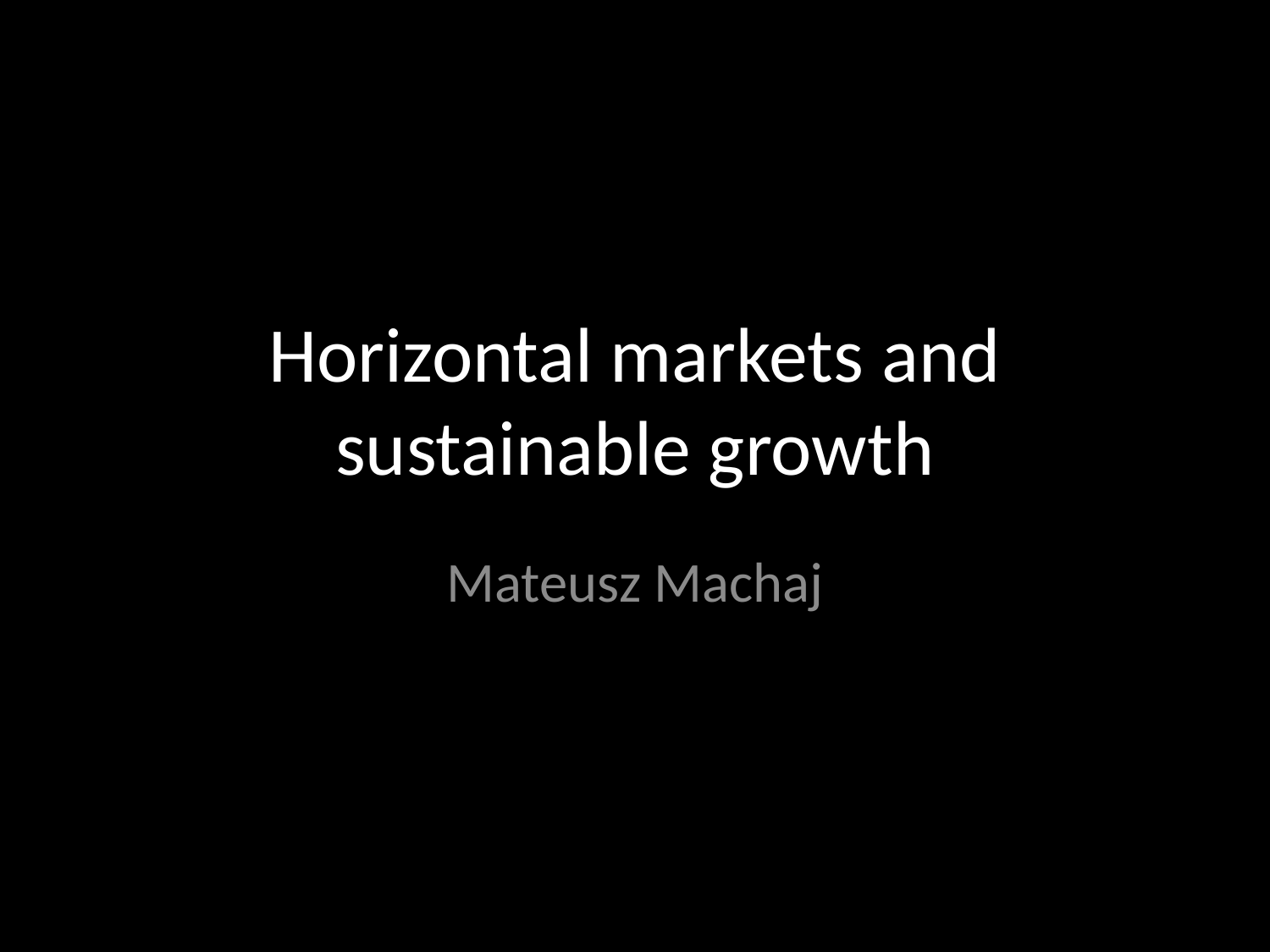

# Horizontal markets and sustainable growth
Mateusz Machaj